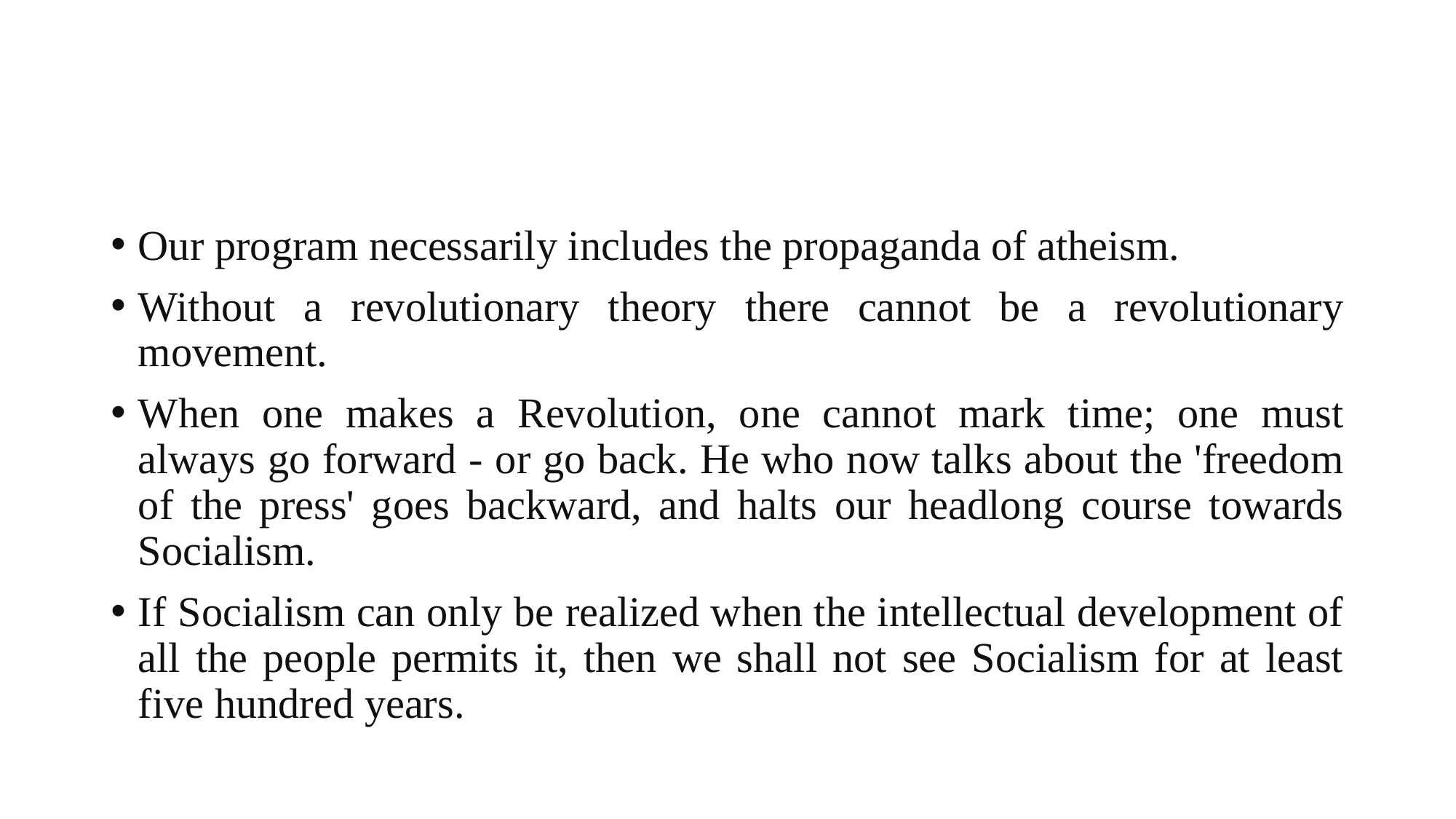

#
Our program necessarily includes the propaganda of atheism.
Without a revolutionary theory there cannot be a revolutionary movement.
When one makes a Revolution, one cannot mark time; one must always go forward - or go back. He who now talks about the 'freedom of the press' goes backward, and halts our headlong course towards Socialism.
If Socialism can only be realized when the intellectual development of all the people permits it, then we shall not see Socialism for at least five hundred years.